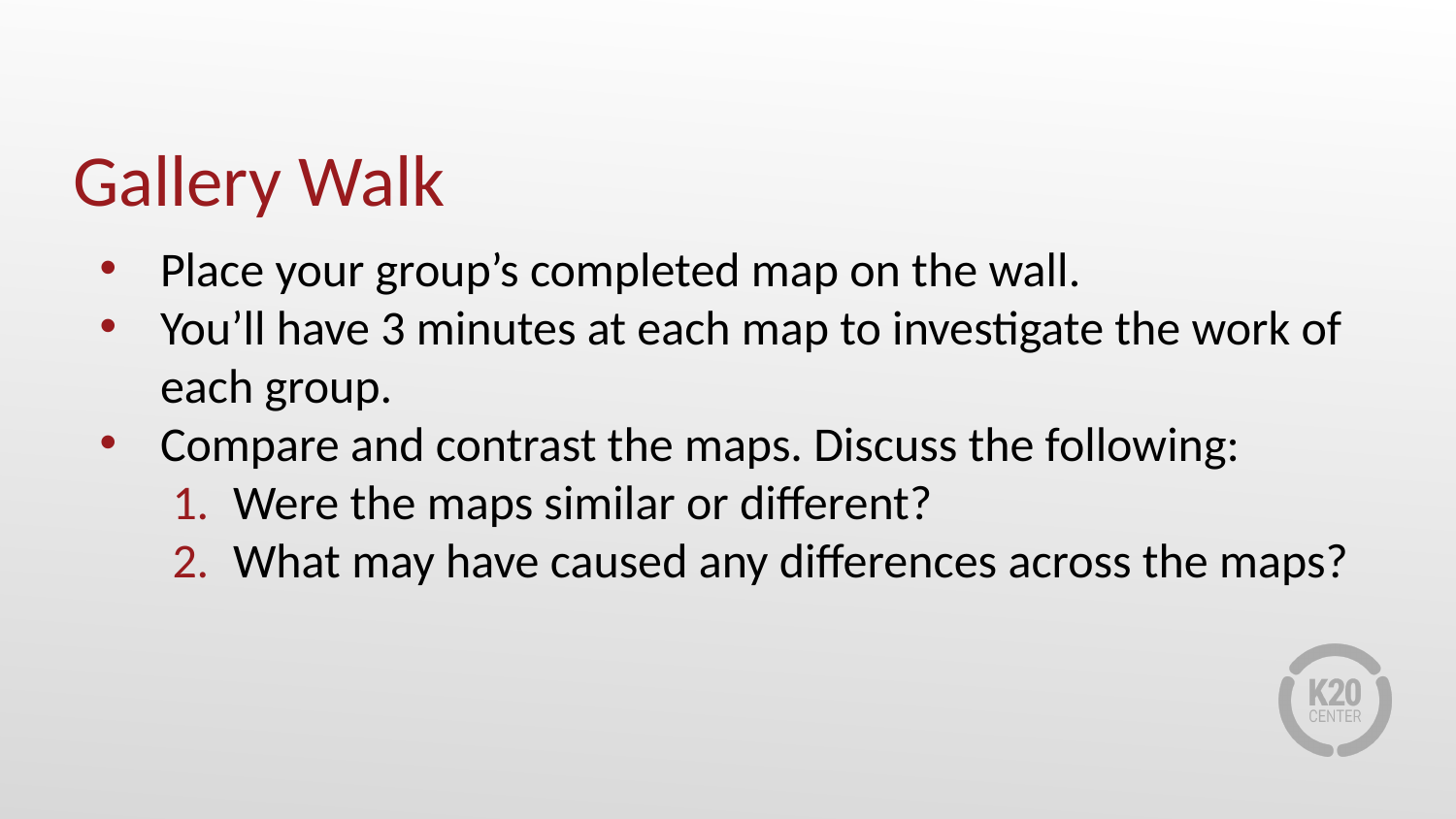

# Gallery Walk
Place your group’s completed map on the wall.
You’ll have 3 minutes at each map to investigate the work of each group.
Compare and contrast the maps. Discuss the following:
Were the maps similar or different?
What may have caused any differences across the maps?